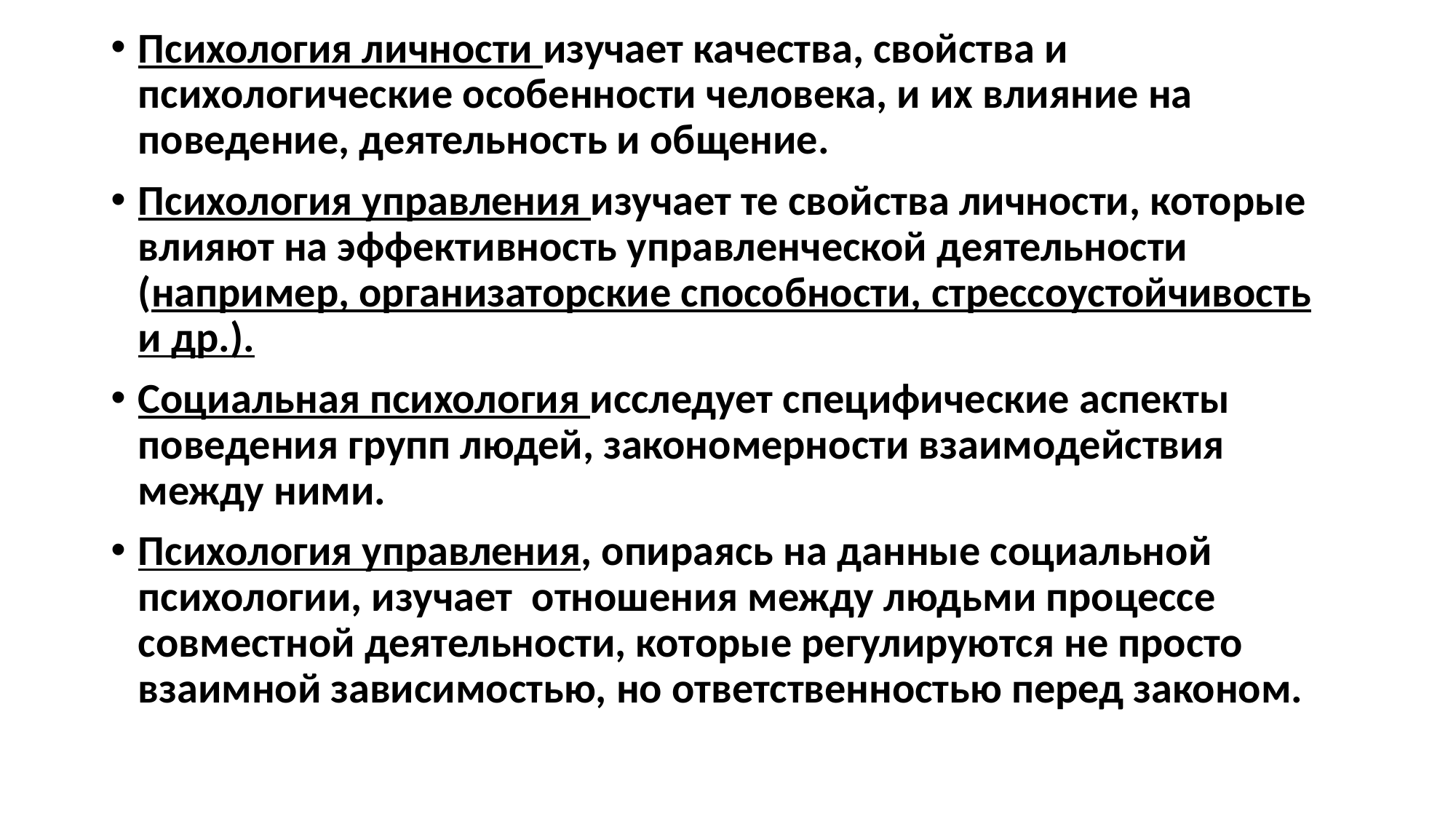

Психология личности изучает качества, свойства и психологические особенности человека, и их влияние на поведение, деятельность и общение.
Психология управления изучает те свойства личности, которые влияют на эффективность управленческой деятельности (например, организаторские способности, стрессоустойчивость и др.).
Социальная психология исследует специфические аспекты поведения групп людей, закономерности взаимодействия между ними.
Психология управления, опираясь на данные социальной психологии, изучает  отношения между людьми процессе совместной деятельности, которые регулируются не просто взаимной зависимостью, но ответственностью перед законом.